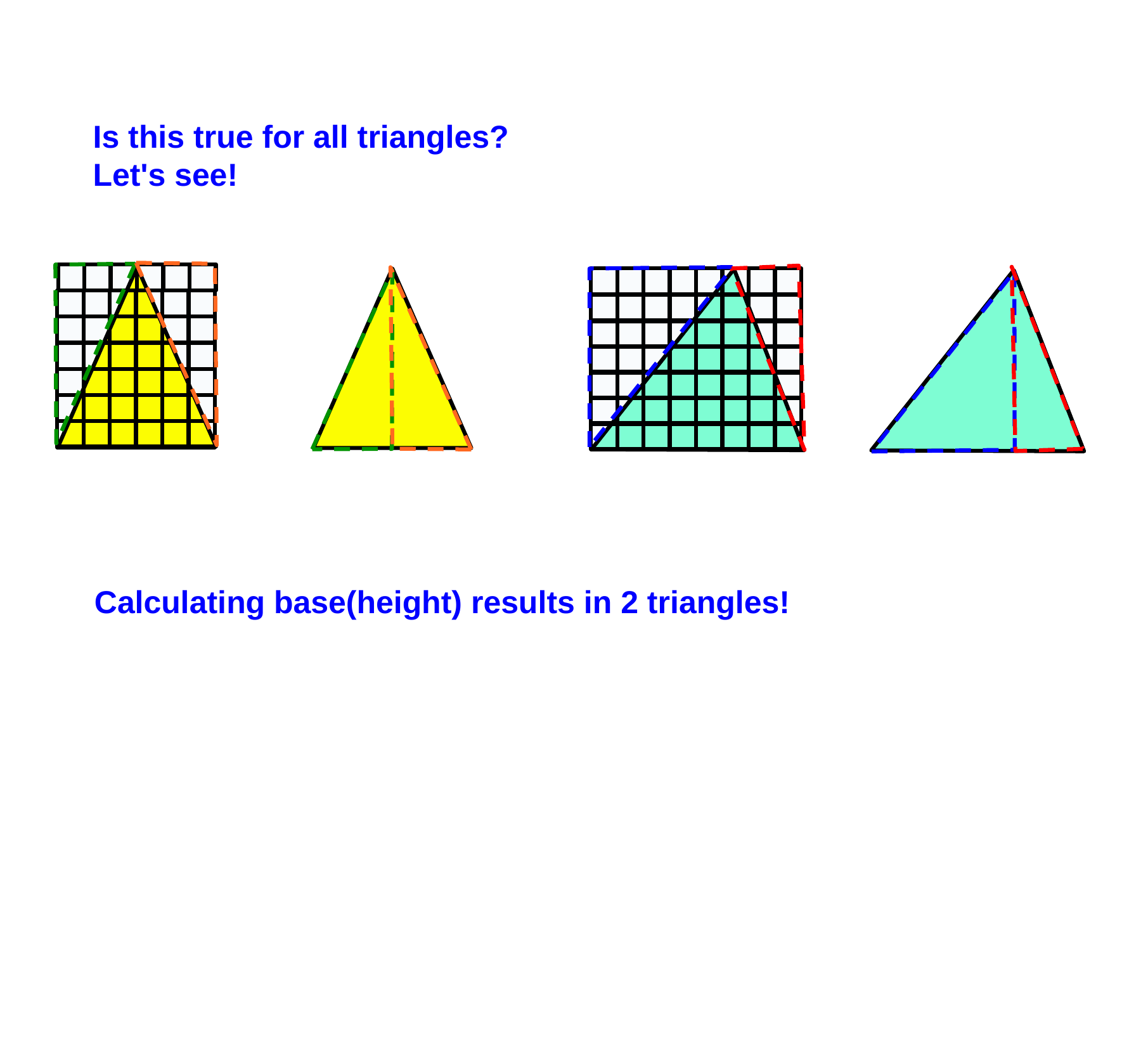

Is this true for all triangles?
Let's see!

Calculating base(height) results in 2 triangles!